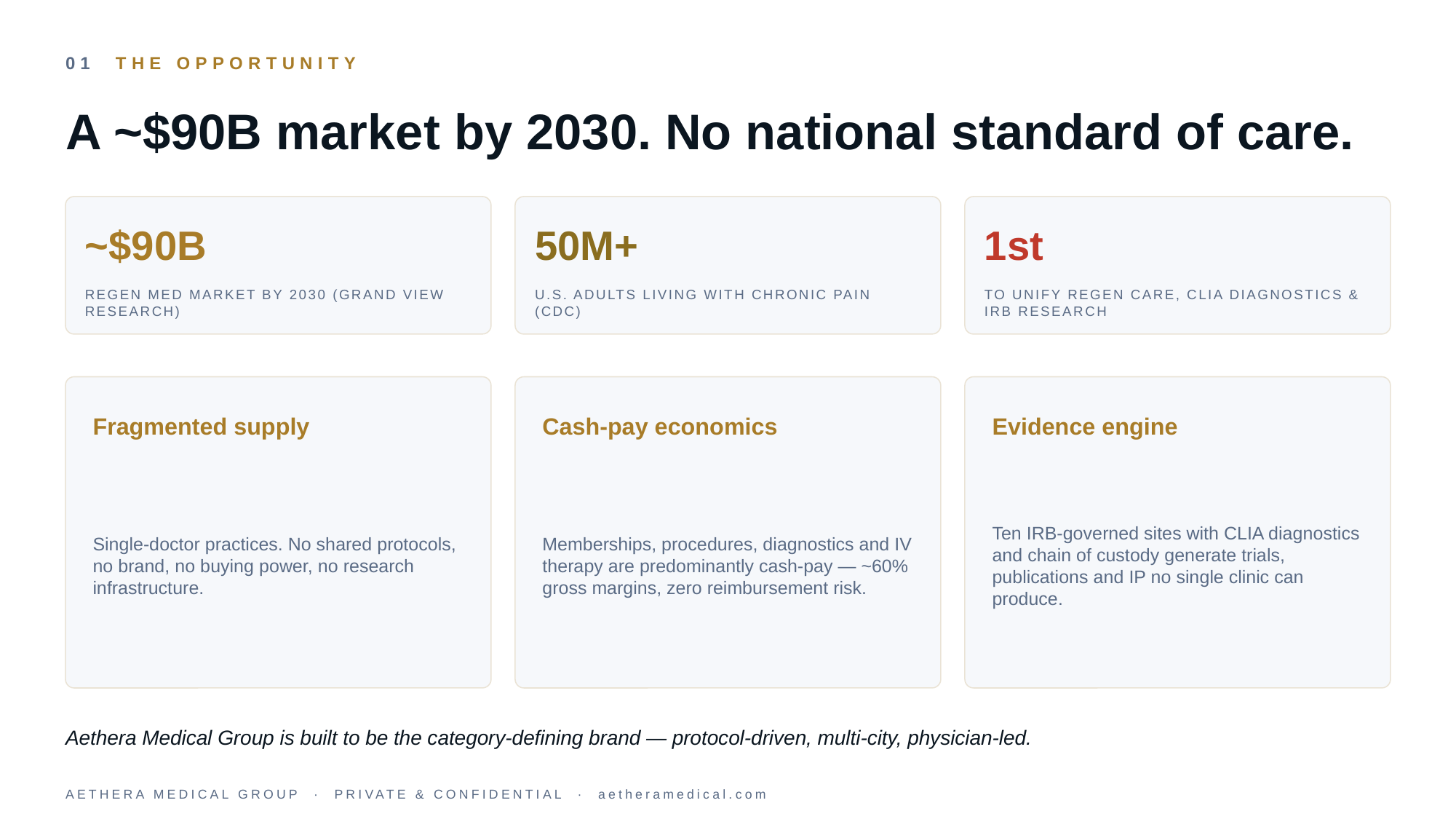

01  THE OPPORTUNITY
A ~$90B market by 2030. No national standard of care.

~$90B
50M+
1st
REGEN MED MARKET BY 2030 (GRAND VIEW RESEARCH)
U.S. ADULTS LIVING WITH CHRONIC PAIN (CDC)
TO UNIFY REGEN CARE, CLIA DIAGNOSTICS & IRB RESEARCH

Fragmented supply
Cash-pay economics
Evidence engine
Single-doctor practices. No shared protocols, no brand, no buying power, no research infrastructure.
Memberships, procedures, diagnostics and IV therapy are predominantly cash-pay — ~60% gross margins, zero reimbursement risk.
Ten IRB-governed sites with CLIA diagnostics and chain of custody generate trials, publications and IP no single clinic can produce.
Aethera Medical Group is built to be the category-defining brand — protocol-driven, multi-city, physician-led.
AETHERA MEDICAL GROUP  ·  PRIVATE & CONFIDENTIAL  ·  aetheramedical.com